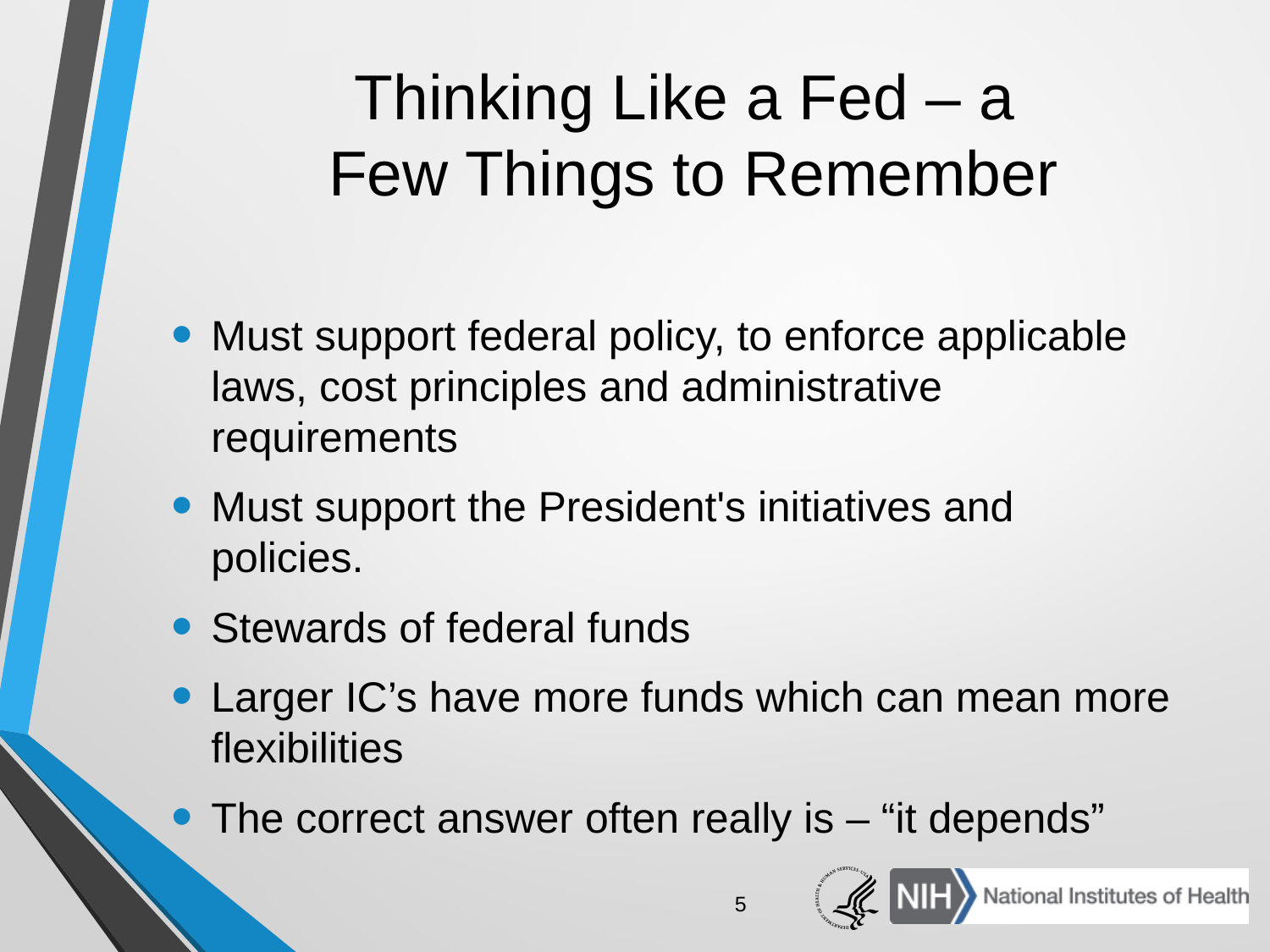

# Thinking Like a Fed – a Few Things to Remember
Must support federal policy, to enforce applicable laws, cost principles and administrative requirements
Must support the President's initiatives and policies.
Stewards of federal funds
Larger IC’s have more funds which can mean more flexibilities
The correct answer often really is – “it depends”

5